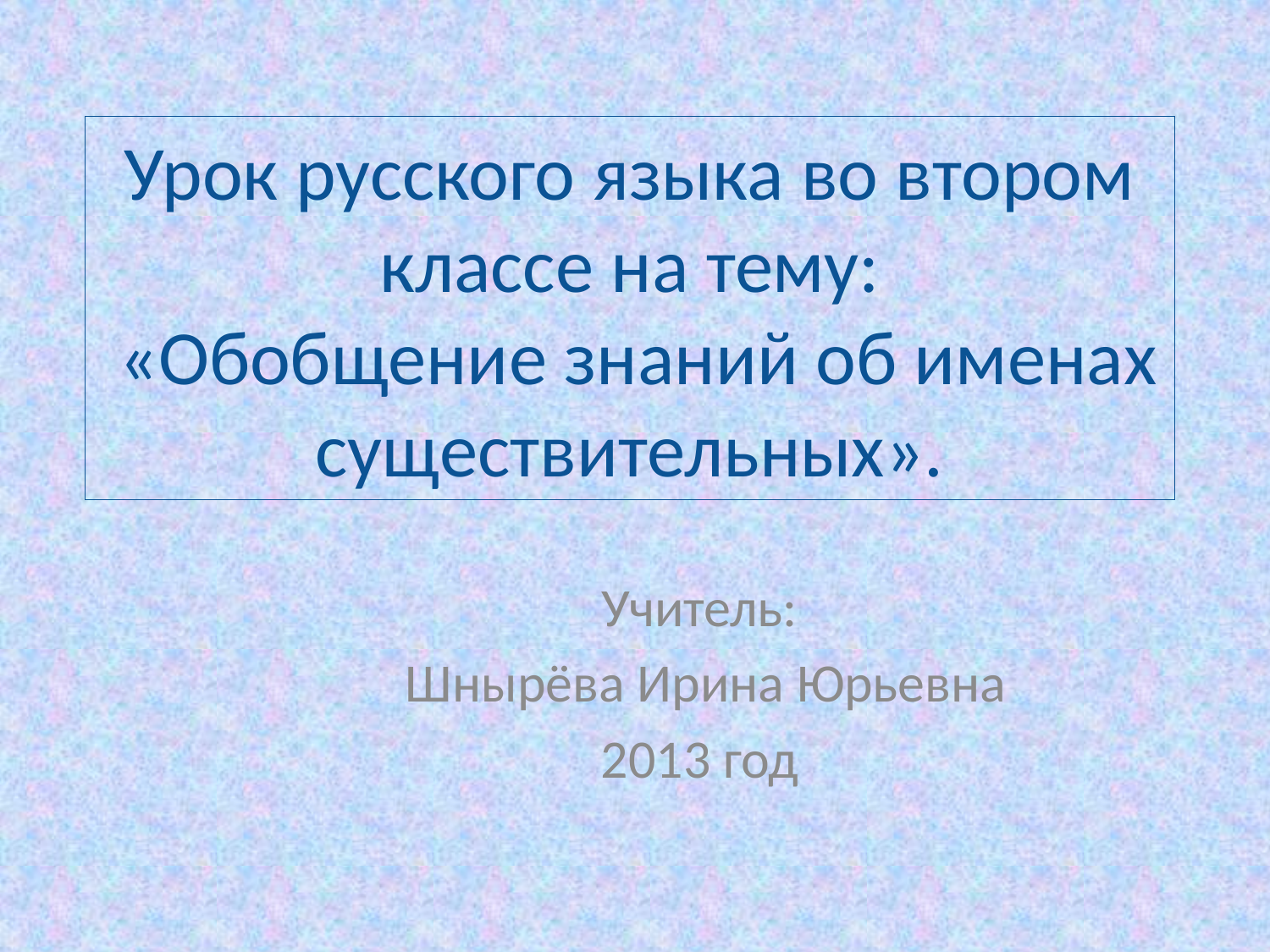

# Урок русского языка во втором классе на тему: «Обобщение знаний об именах существительных».
Учитель:
 Шнырёва Ирина Юрьевна
2013 год